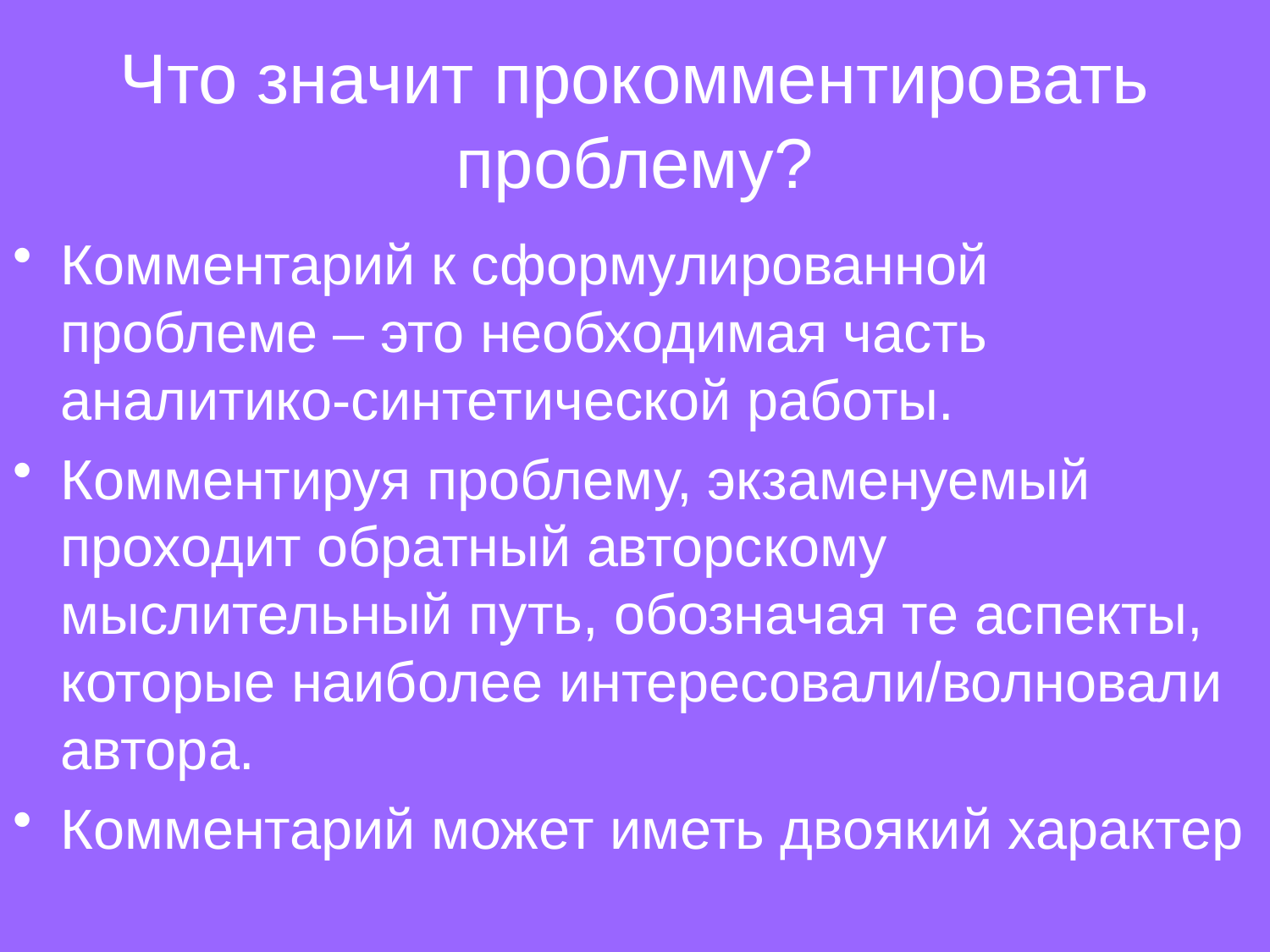

# Что значит прокомментировать проблему?
Комментарий к сформулированной проблеме – это необходимая часть аналитико-синтетической работы.
Комментируя проблему, экзаменуемый проходит обратный авторскому мыслительный путь, обозначая те аспекты, которые наиболее интересовали/волновали автора.
Комментарий может иметь двоякий характер